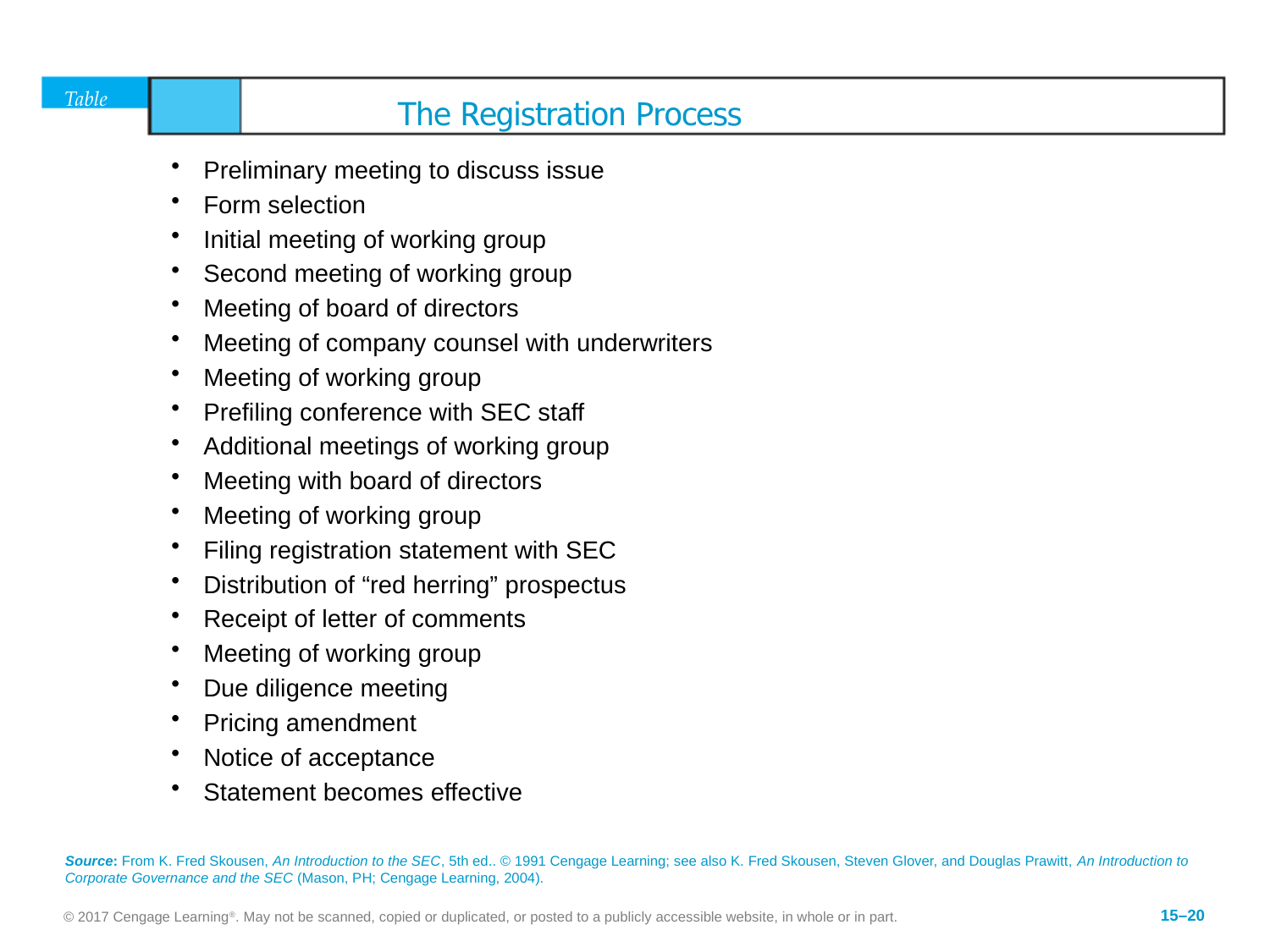

# Table	15.4	The Registration Process
Preliminary meeting to discuss issue
Form selection
Initial meeting of working group
Second meeting of working group
Meeting of board of directors
Meeting of company counsel with underwriters
Meeting of working group
Prefiling conference with SEC staff
Additional meetings of working group
Meeting with board of directors
Meeting of working group
Filing registration statement with SEC
Distribution of “red herring” prospectus
Receipt of letter of comments
Meeting of working group
Due diligence meeting
Pricing amendment
Notice of acceptance
Statement becomes effective
Source: From K. Fred Skousen, An Introduction to the SEC, 5th ed.. © 1991 Cengage Learning; see also K. Fred Skousen, Steven Glover, and Douglas Prawitt, An Introduction to Corporate Governance and the SEC (Mason, PH; Cengage Learning, 2004).
© 2017 Cengage Learning®. May not be scanned, copied or duplicated, or posted to a publicly accessible website, in whole or in part.
15–20